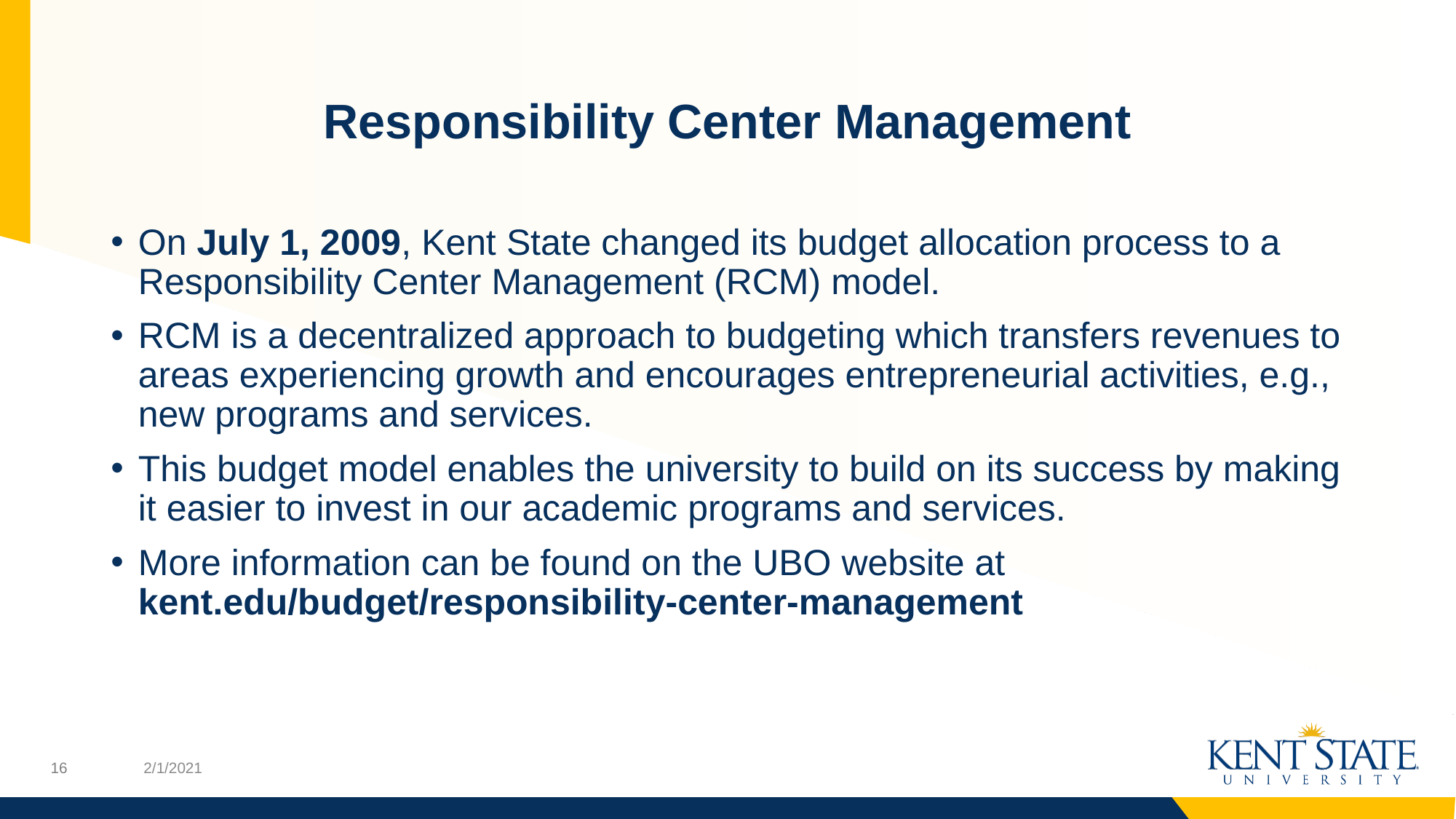

# Responsibility Center Management
On July 1, 2009, Kent State changed its budget allocation process to a Responsibility Center Management (RCM) model.
RCM is a decentralized approach to budgeting which transfers revenues to areas experiencing growth and encourages entrepreneurial activities, e.g., new programs and services.
This budget model enables the university to build on its success by making it easier to invest in our academic programs and services.
More information can be found on the UBO website at kent.edu/budget/responsibility-center-management
2/1/2021